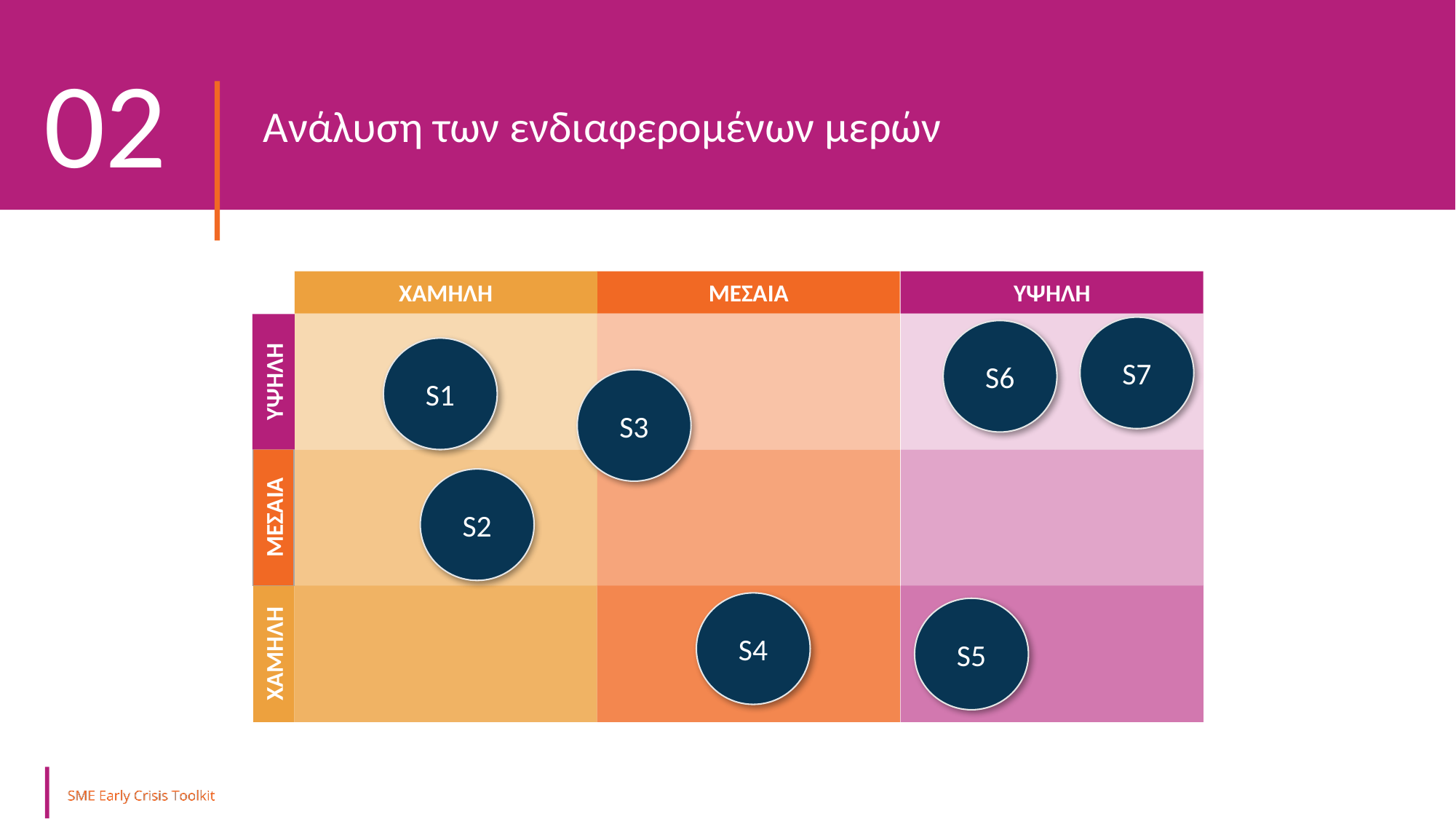

02
Ανάλυση των ενδιαφερομένων μερών

Επιρροή

ΧΑΜΗΛΗ
ΜΕΣΑΙΑ
ΥΨΗΛΗ

S7
S6
S1
ΥΨΗΛH
S3

S2
ΜΕΣΑΙΑ

S4
S5
ΧΑΜΗΛΗ